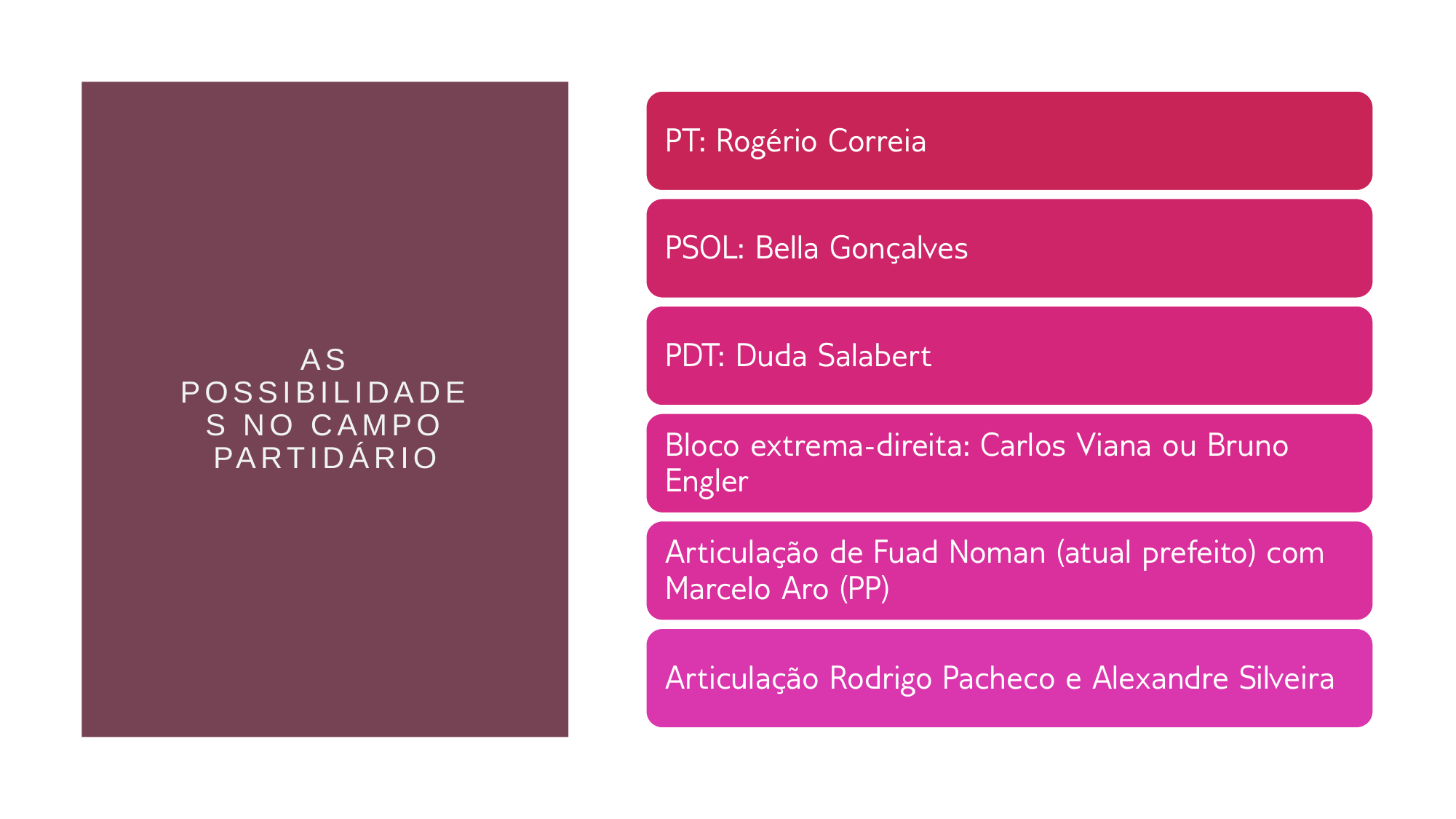

PT: Rogério Correia
PSOL: Bella Gonçalves
PDT: Duda Salabert
Bloco extrema-direita: Carlos Viana ou Bruno Engler
Articulação de Fuad Noman (atual prefeito) com Marcelo Aro (PP)
Articulação Rodrigo Pacheco e Alexandre Silveira
# As possibilidades no campo partidário